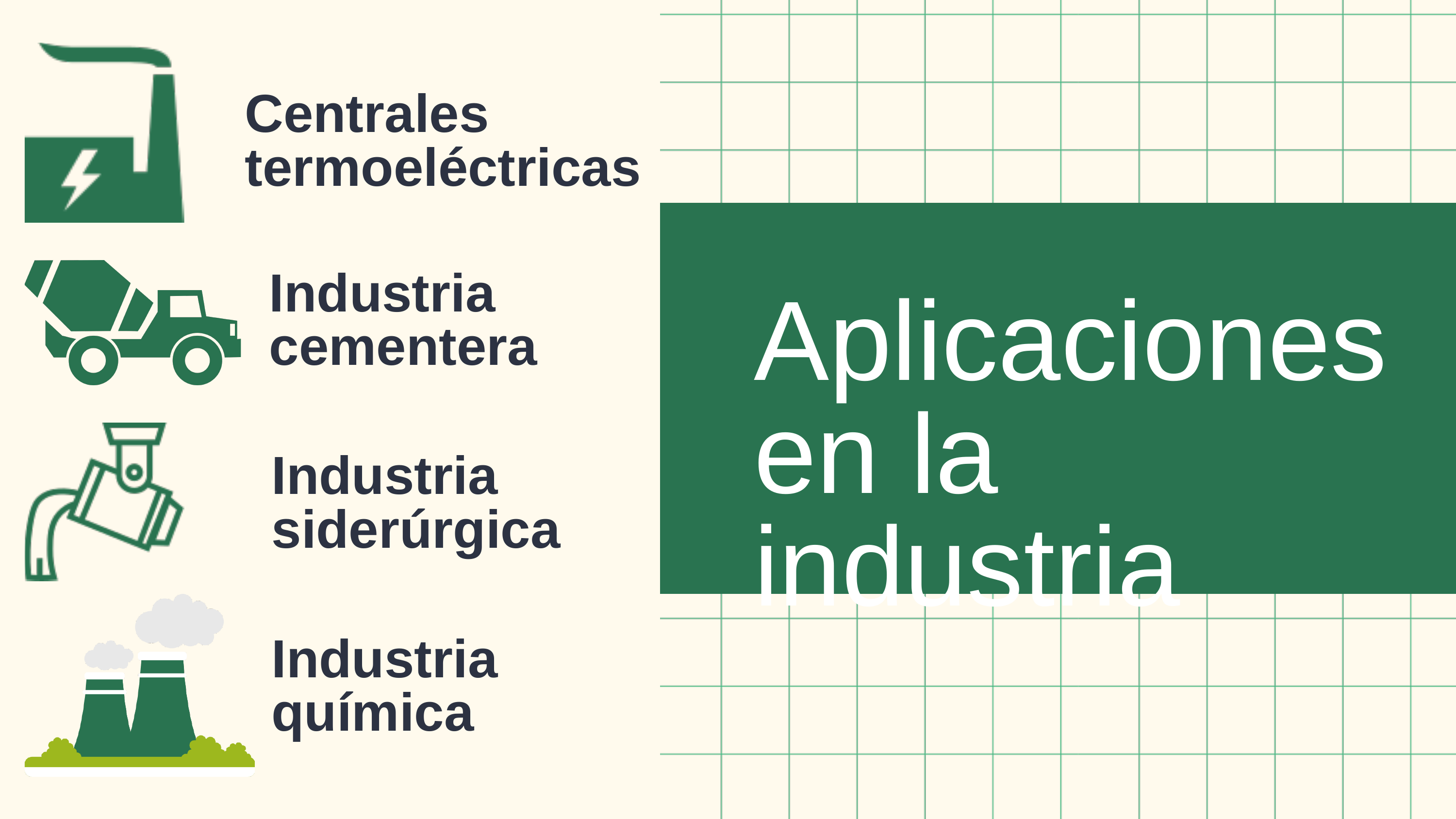

Centrales termoeléctricas

Industria cementera
Aplicaciones en la industria

Industria siderúrgica

Industria química